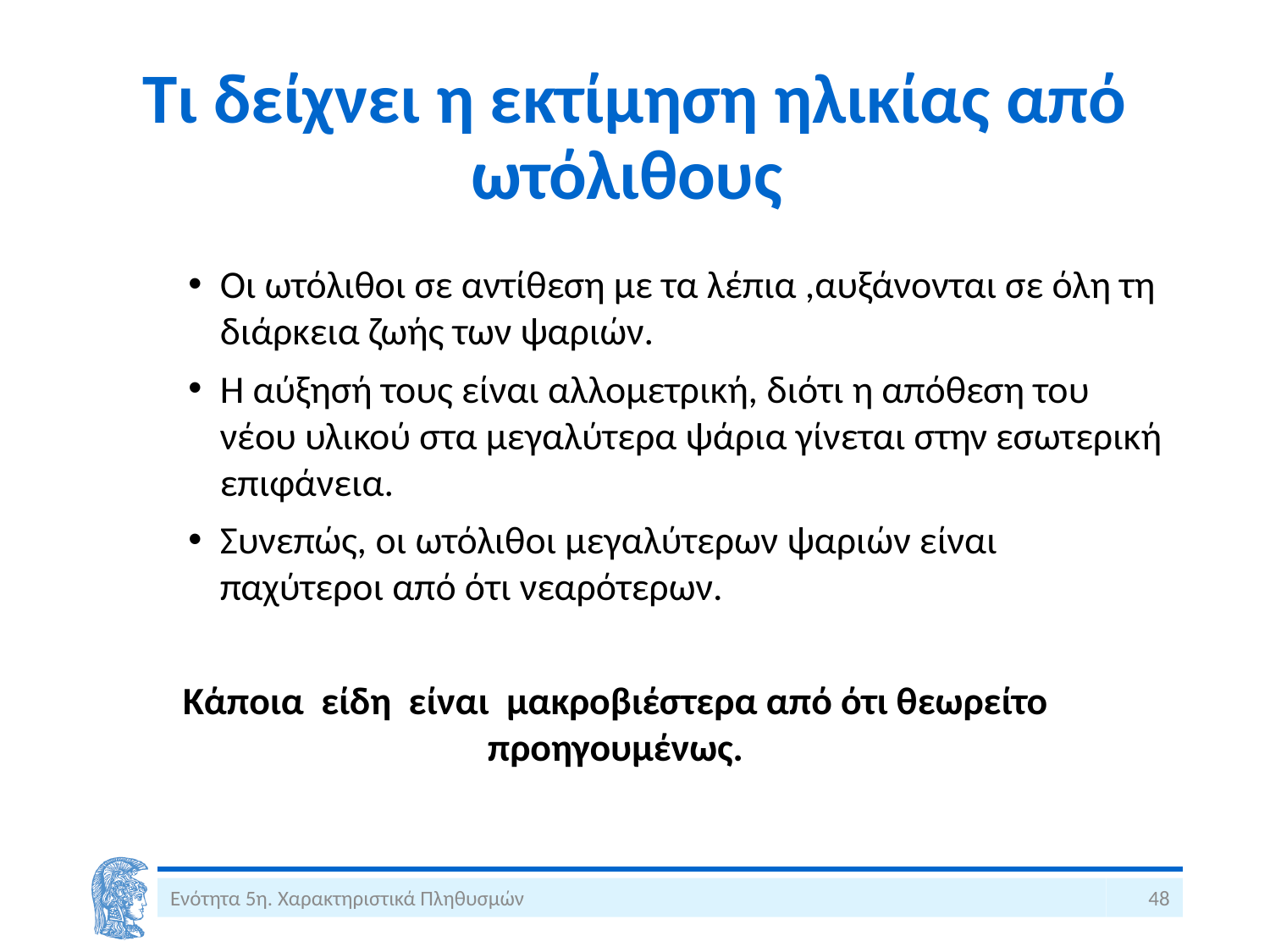

# Τι δείχνει η εκτίμηση ηλικίας από ωτόλιθους
Οι ωτόλιθοι σε αντίθεση με τα λέπια ,αυξάνονται σε όλη τη διάρκεια ζωής των ψαριών.
Η αύξησή τους είναι αλλομετρική, διότι η απόθεση του νέου υλικού στα μεγαλύτερα ψάρια γίνεται στην εσωτερική επιφάνεια.
Συνεπώς, οι ωτόλιθοι μεγαλύτερων ψαριών είναι παχύτεροι από ότι νεαρότερων.

Κάποια  είδη  είναι  μακροβιέστερα από ότι θεωρείτο προηγουμένως.
Ενότητα 5η. Χαρακτηριστικά Πληθυσμών
48